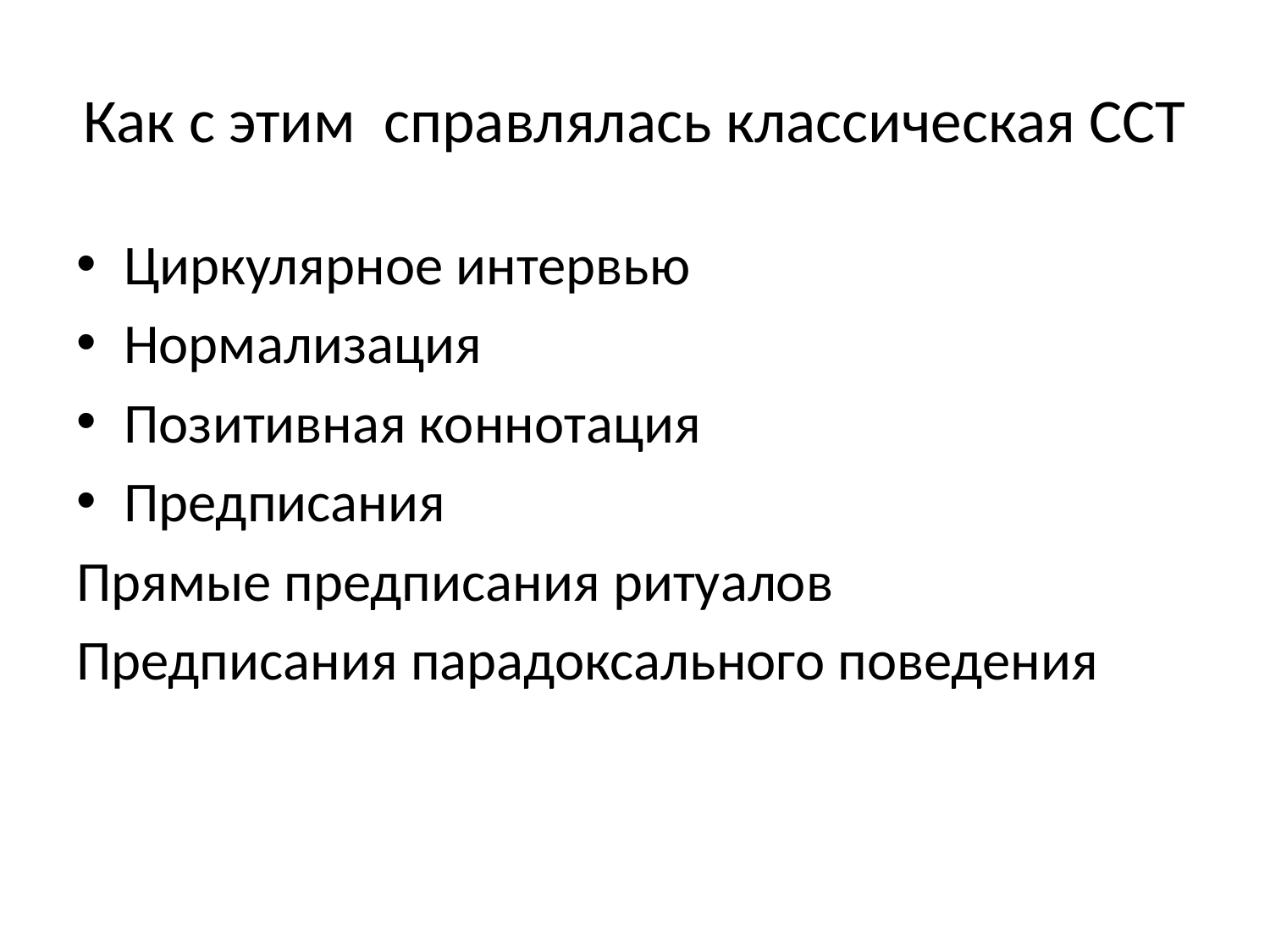

# Как с этим  справлялась классическая ССТ
Циркулярное интервью
Нормализация
Позитивная коннотация
Предписания
Прямые предписания ритуалов
Предписания парадоксального поведения